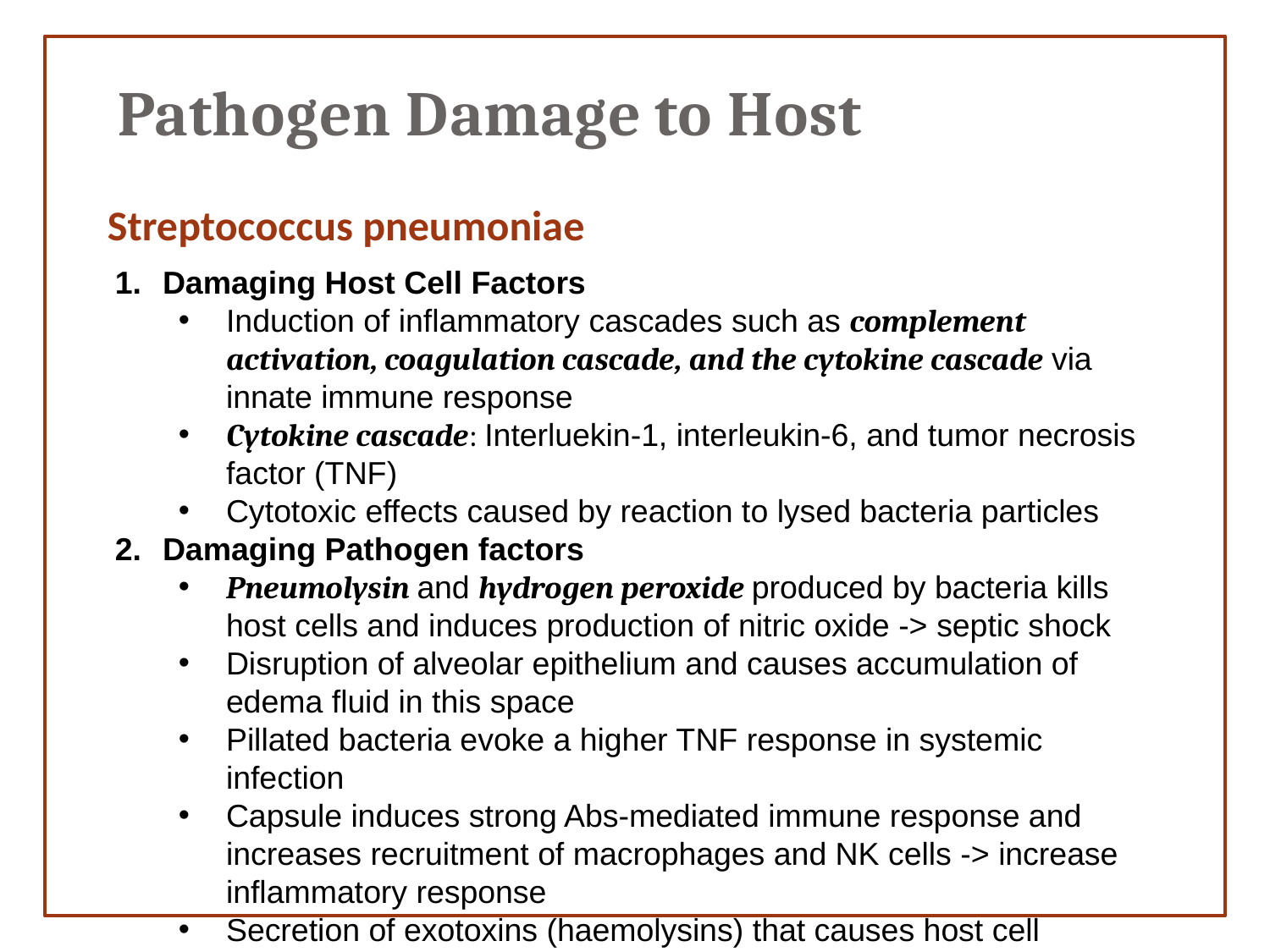

Pathogen Damage to Host
Streptococcus pneumoniae
Damaging Host Cell Factors
Induction of inflammatory cascades such as complement activation, coagulation cascade, and the cytokine cascade via innate immune response
Cytokine cascade: Interluekin-1, interleukin-6, and tumor necrosis factor (TNF)
Cytotoxic effects caused by reaction to lysed bacteria particles
Damaging Pathogen factors
Pneumolysin and hydrogen peroxide produced by bacteria kills host cells and induces production of nitric oxide -> septic shock
Disruption of alveolar epithelium and causes accumulation of edema fluid in this space
Pillated bacteria evoke a higher TNF response in systemic infection
Capsule induces strong Abs-mediated immune response and increases recruitment of macrophages and NK cells -> increase inflammatory response
Secretion of exotoxins (haemolysins) that causes host cell damage